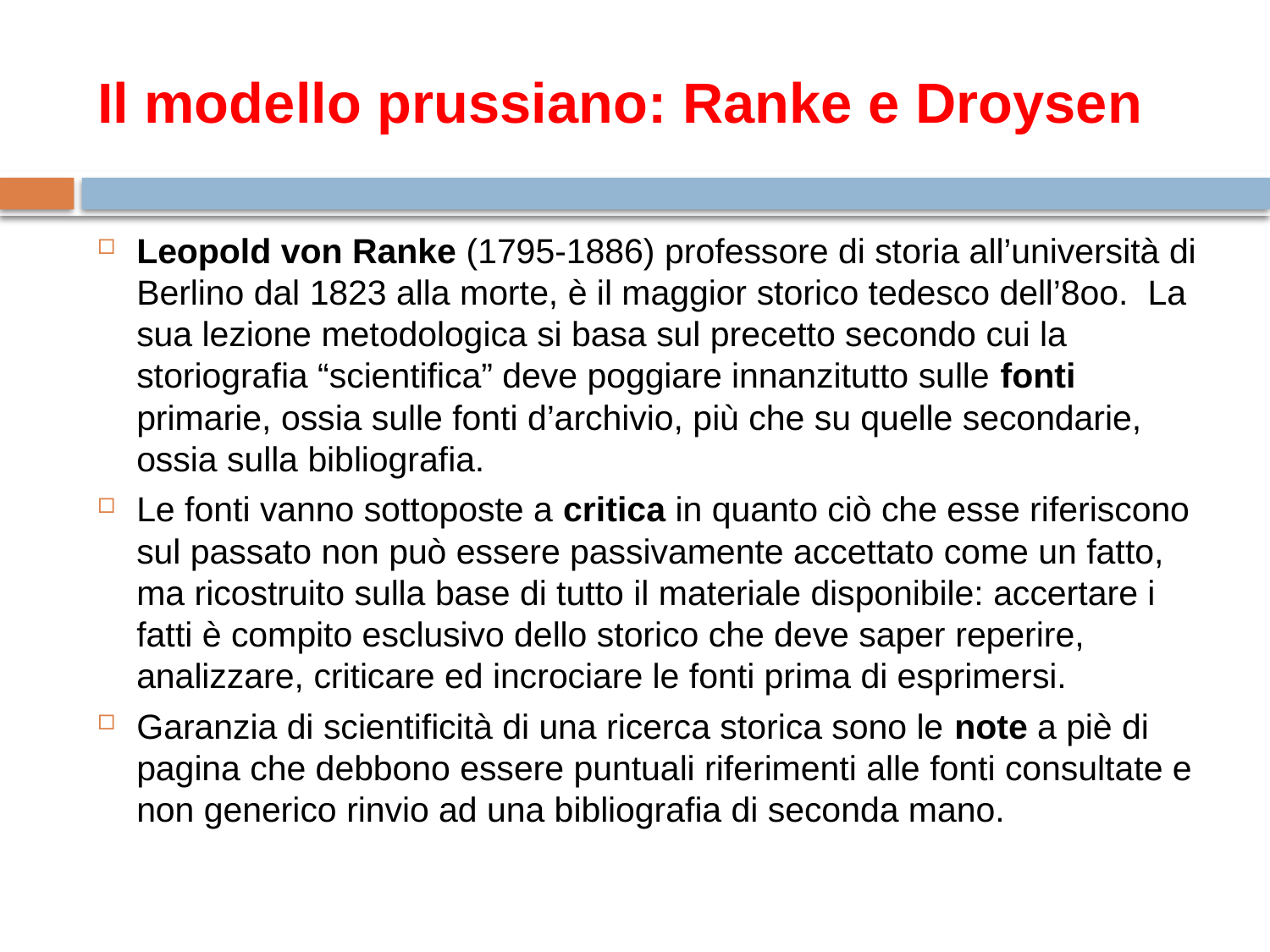

# Il modello prussiano: Ranke e Droysen
Leopold von Ranke (1795-1886) professore di storia all’università di Berlino dal 1823 alla morte, è il maggior storico tedesco dell’8oo.  La sua lezione metodologica si basa sul precetto secondo cui la storiografia “scientifica” deve poggiare innanzitutto sulle fonti primarie, ossia sulle fonti d’archivio, più che su quelle secondarie, ossia sulla bibliografia.
Le fonti vanno sottoposte a critica in quanto ciò che esse riferiscono sul passato non può essere passivamente accettato come un fatto, ma ricostruito sulla base di tutto il materiale disponibile: accertare i fatti è compito esclusivo dello storico che deve saper reperire, analizzare, criticare ed incrociare le fonti prima di esprimersi.
Garanzia di scientificità di una ricerca storica sono le note a piè di pagina che debbono essere puntuali riferimenti alle fonti consultate e non generico rinvio ad una bibliografia di seconda mano.